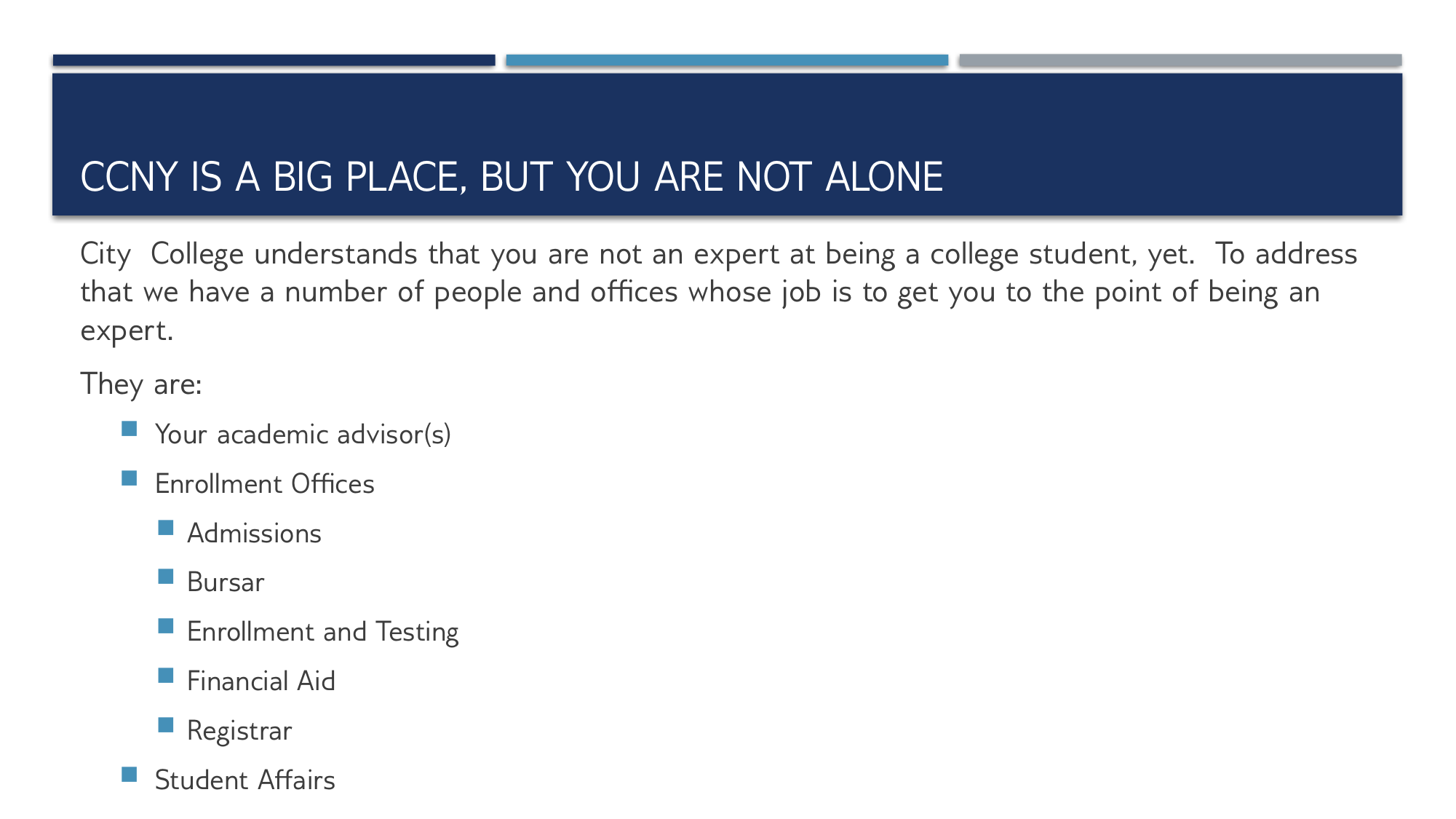

# CCNY is a big Place, BUT you are not alone
City  College understands that you are not an expert at being a college student, yet.  To address that we have a number of people and offices whose job is to get you to the point of being an expert.
They are:
Your academic advisor(s)
Enrollment Offices
Admissions
Bursar
Enrollment and Testing
Financial Aid
Registrar
Student Affairs